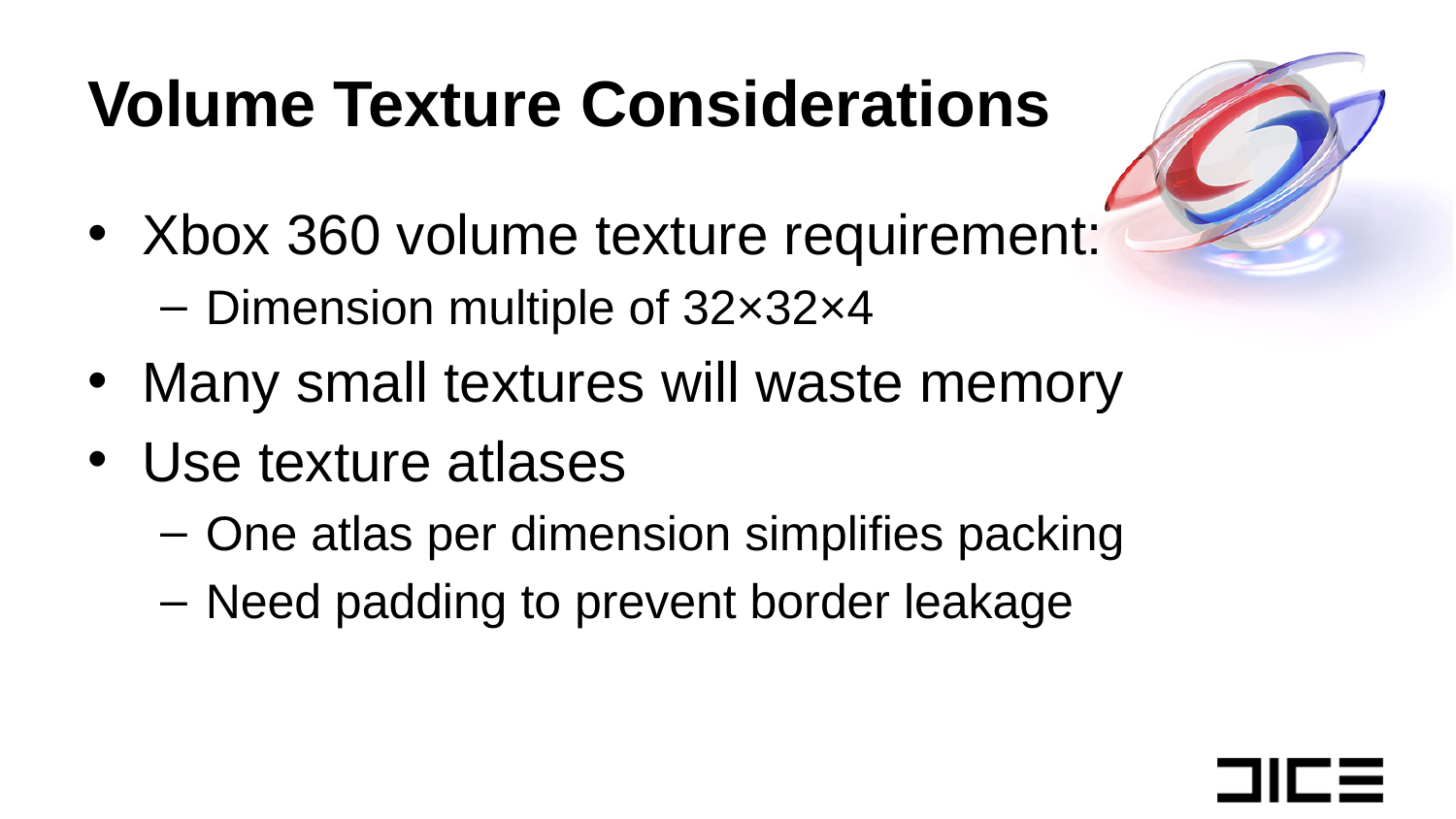

# Volume Texture Considerations
Xbox 360 volume texture requirement:
Dimension multiple of 32×32×4
Many small textures will waste memory
Use texture atlases
One atlas per dimension simplifies packing
Need padding to prevent border leakage